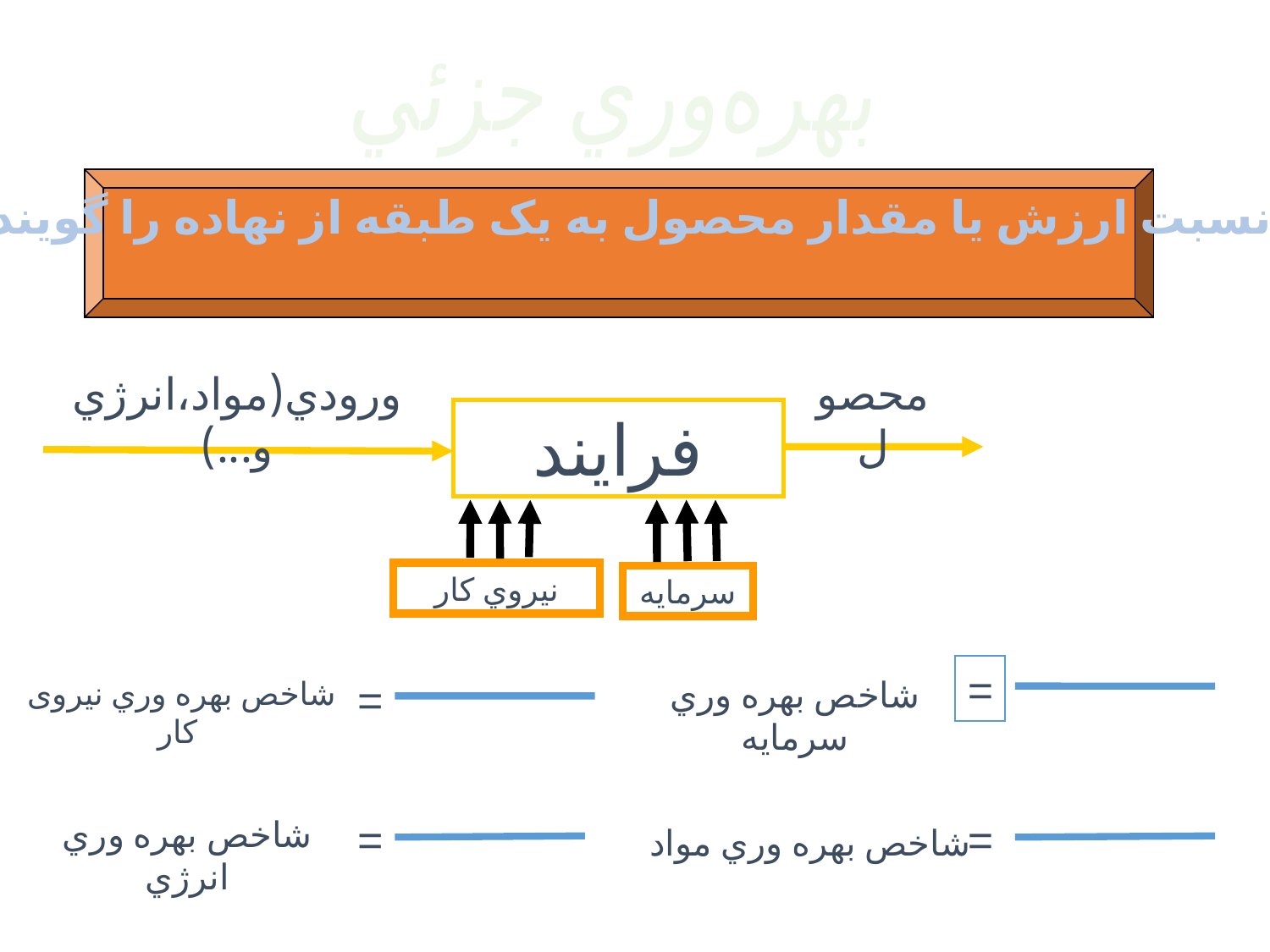

فصل اول: مفهوم‌ بهره‌وري
‌
بهره‌وري جزئي

نسبت ارزش يا مقدار محصول به يک طبقه از نهاده را گويند.

محصول
نفر ساعت کار
ورودي(مواد،انرژي و...)

محصول

فرايند

نيروي كار

سرمايه
محصول
سرمايه
محصول
انرژي مصرفي
=
=
شاخص بهره وري سرمايه
شاخص بهره وري نيروی  كار

محصول
مواد اوليه مصرفي
شاخص بهره وري انرژي
=
=
شاخص بهره وري مواد